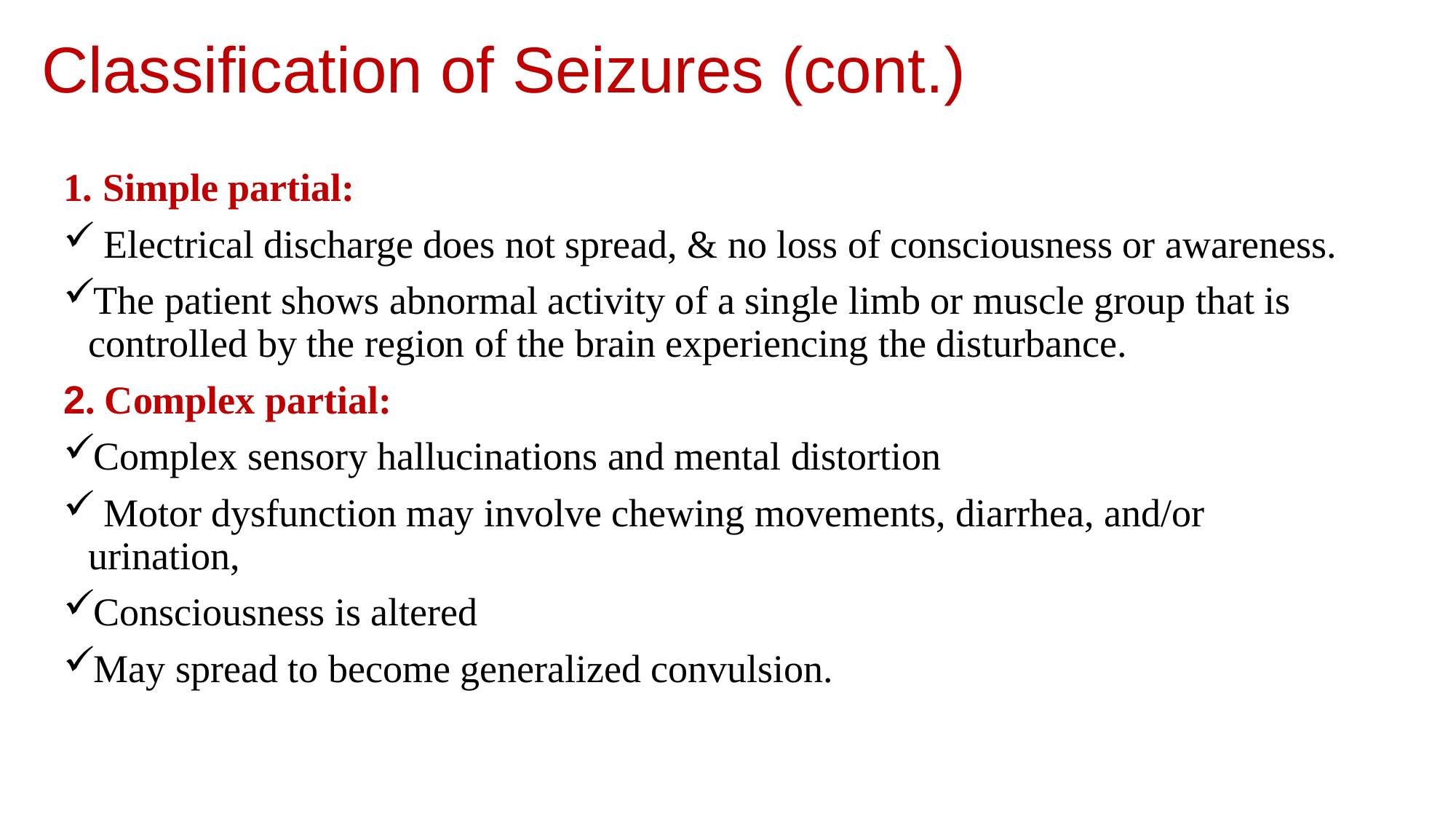

# Classification of Seizures (cont.)
1. Simple partial:
 Electrical discharge does not spread, & no loss of consciousness or awareness.
The patient shows abnormal activity of a single limb or muscle group that is controlled by the region of the brain experiencing the disturbance.
2. Complex partial:
Complex sensory hallucinations and mental distortion
 Motor dysfunction may involve chewing movements, diarrhea, and/or urination,
Consciousness is altered
May spread to become generalized convulsion.